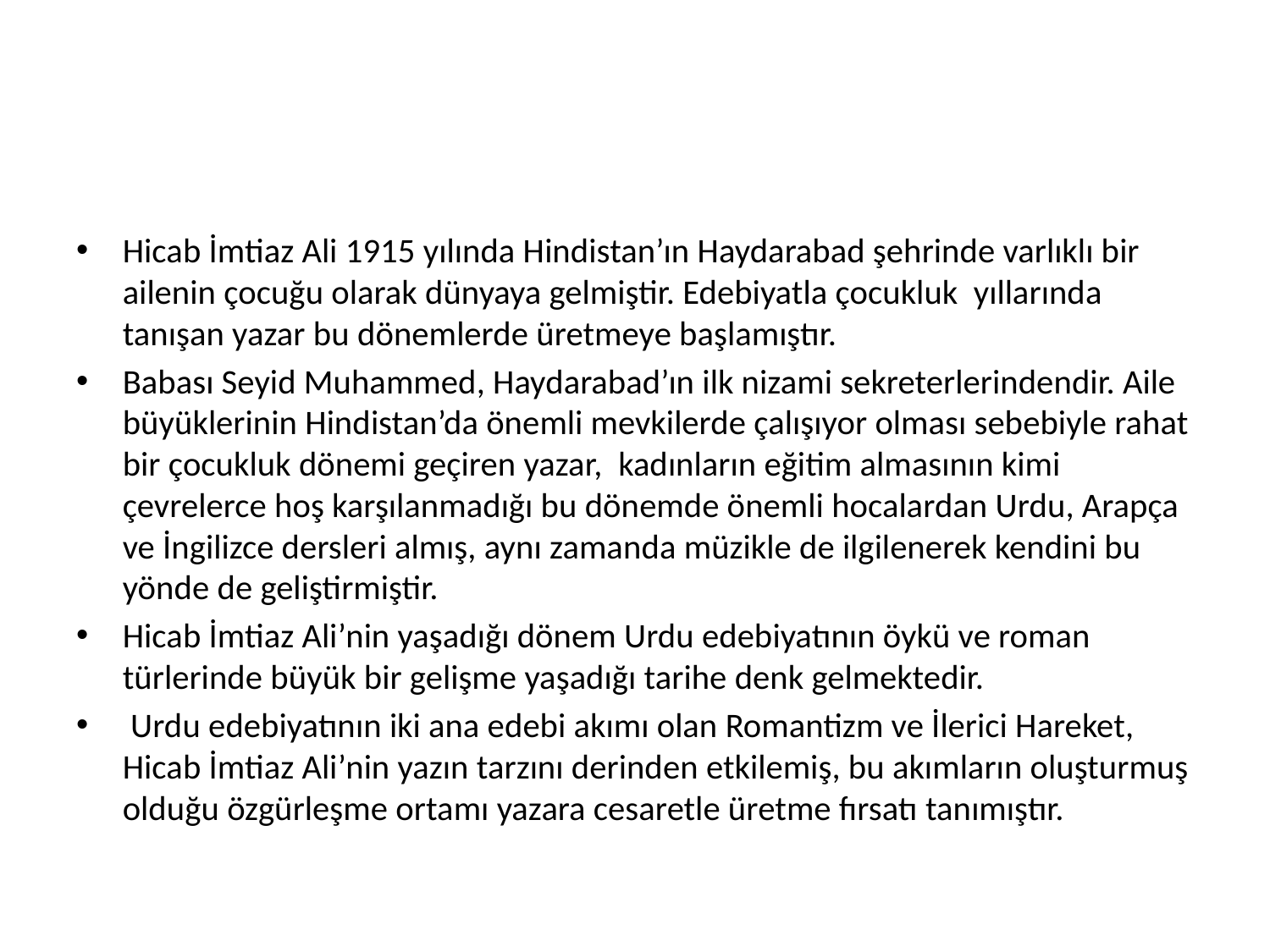

#
Hicab İmtiaz Ali 1915 yılında Hindistan’ın Haydarabad şehrinde varlıklı bir ailenin çocuğu olarak dünyaya gelmiştir. Edebiyatla çocukluk  yıllarında tanışan yazar bu dönemlerde üretmeye başlamıştır.
Babası Seyid Muhammed, Haydarabad’ın ilk nizami sekreterlerindendir. Aile büyüklerinin Hindistan’da önemli mevkilerde çalışıyor olması sebebiyle rahat bir çocukluk dönemi geçiren yazar,  kadınların eğitim almasının kimi çevrelerce hoş karşılanmadığı bu dönemde önemli hocalardan Urdu, Arapça ve İngilizce dersleri almış, aynı zamanda müzikle de ilgilenerek kendini bu yönde de geliştirmiştir.
Hicab İmtiaz Ali’nin yaşadığı dönem Urdu edebiyatının öykü ve roman türlerinde büyük bir gelişme yaşadığı tarihe denk gelmektedir.
 Urdu edebiyatının iki ana edebi akımı olan Romantizm ve İlerici Hareket, Hicab İmtiaz Ali’nin yazın tarzını derinden etkilemiş, bu akımların oluşturmuş olduğu özgürleşme ortamı yazara cesaretle üretme fırsatı tanımıştır.